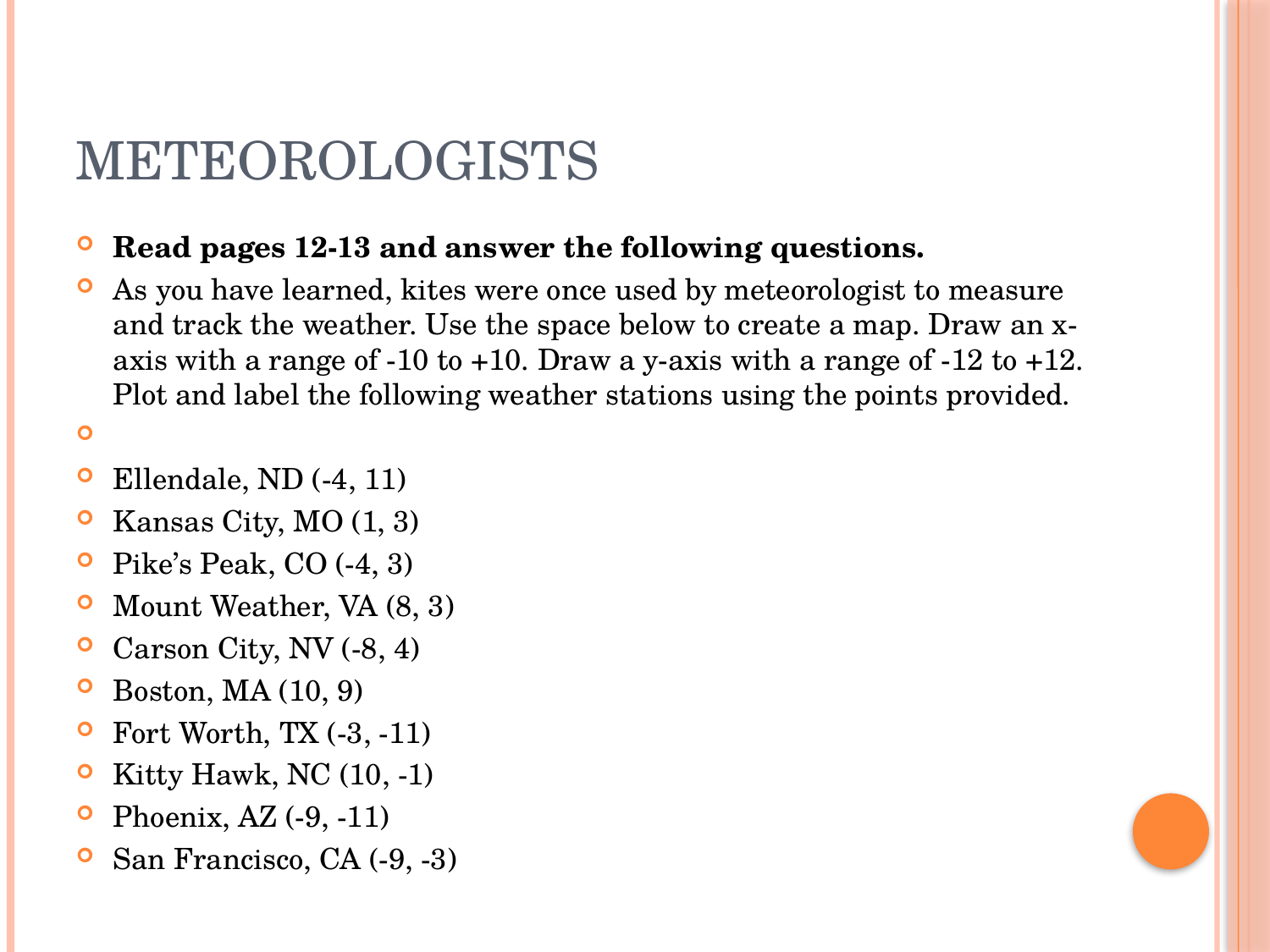

# Meteorologists
Read pages 12-13 and answer the following questions.
As you have learned, kites were once used by meteorologist to measure and track the weather. Use the space below to create a map. Draw an x-axis with a range of -10 to +10. Draw a y-axis with a range of -12 to +12. Plot and label the following weather stations using the points provided.

Ellendale, ND (-4, 11)
Kansas City, MO (1, 3)
Pike’s Peak, CO (-4, 3)
Mount Weather, VA (8, 3)
Carson City, NV (-8, 4)
Boston, MA (10, 9)
Fort Worth, TX (-3, -11)
Kitty Hawk, NC (10, -1)
Phoenix, AZ (-9, -11)
San Francisco, CA (-9, -3)